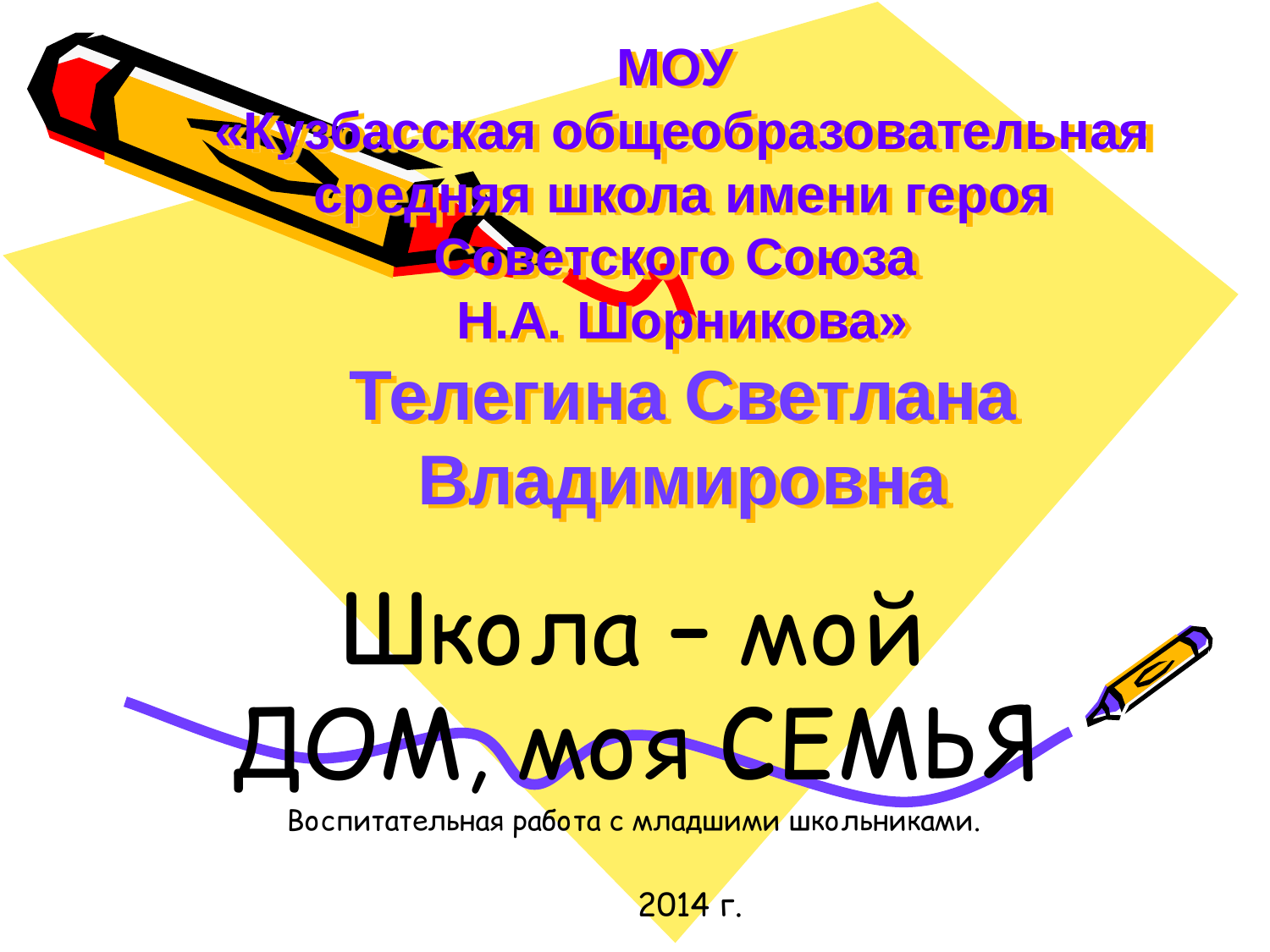

# МОУ «Кузбасская общеобразовательная средняя школа имени героя Советского Союза Н.А. Шорникова» Телегина Светлана Владимировна
Школа – мой ДОМ, моя СЕМЬЯ
Воспитательная работа с младшими школьниками.
2014 г.